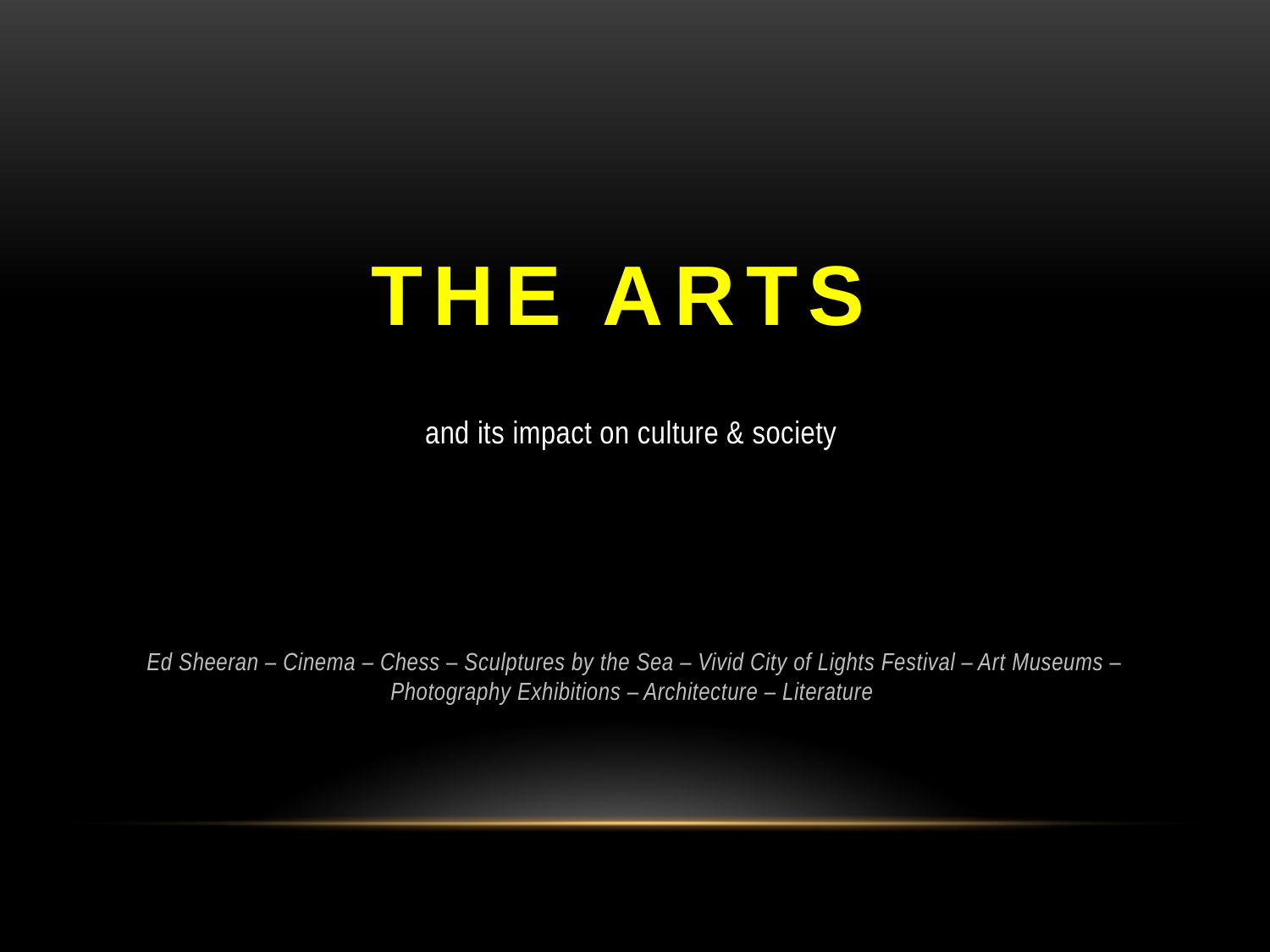

THE ARTS

and its impact on culture & society

Ed Sheeran – Cinema – Chess – Sculptures by the Sea – Vivid City of Lights Festival – Art Museums – Photography Exhibitions – Architecture – Literature